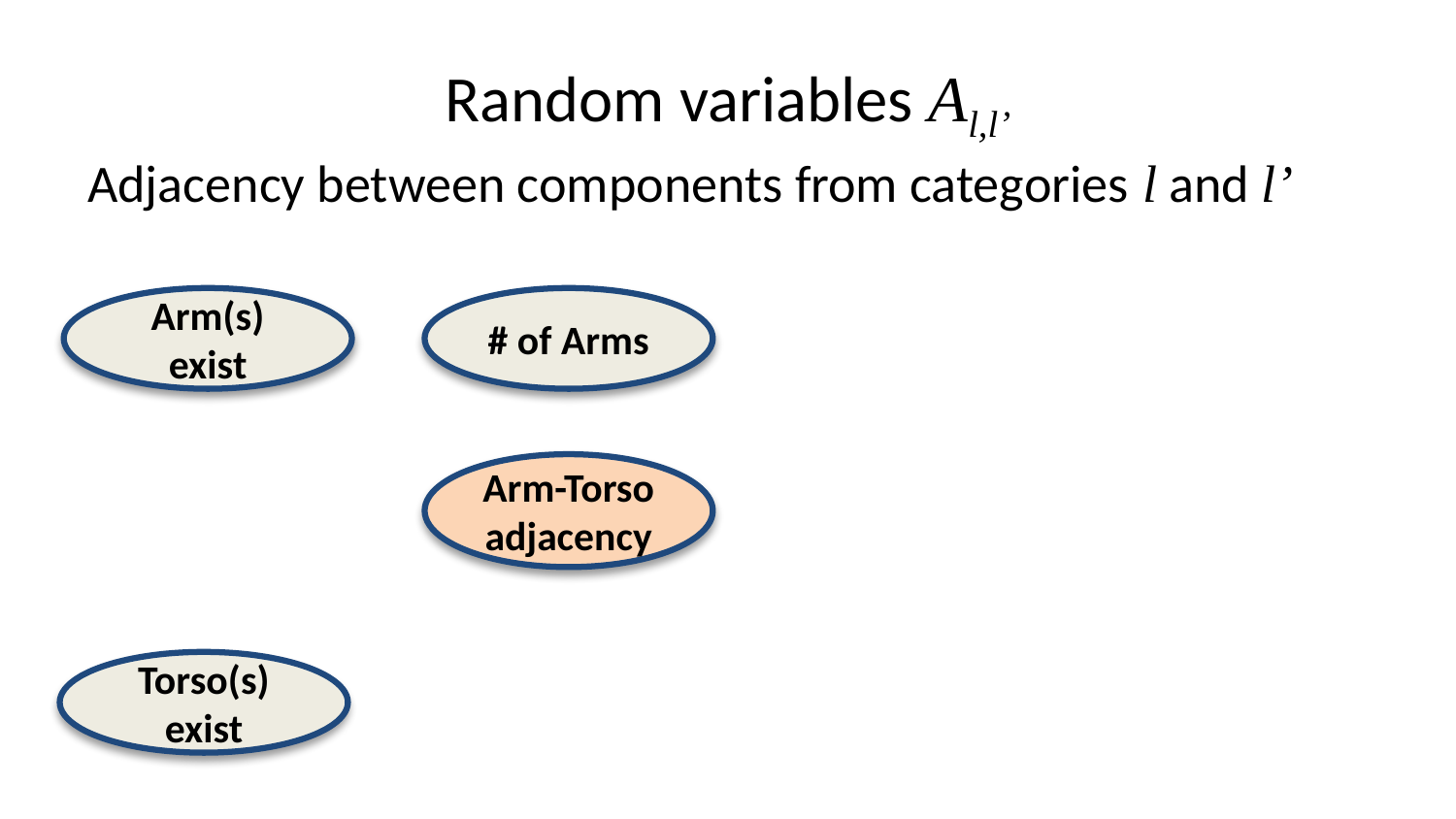

# Random variables Al,l’
Adjacency between components from categories l and l’
Arm(s)
exist
# of Arms
Arm-Torso adjacency
Torso(s) exist